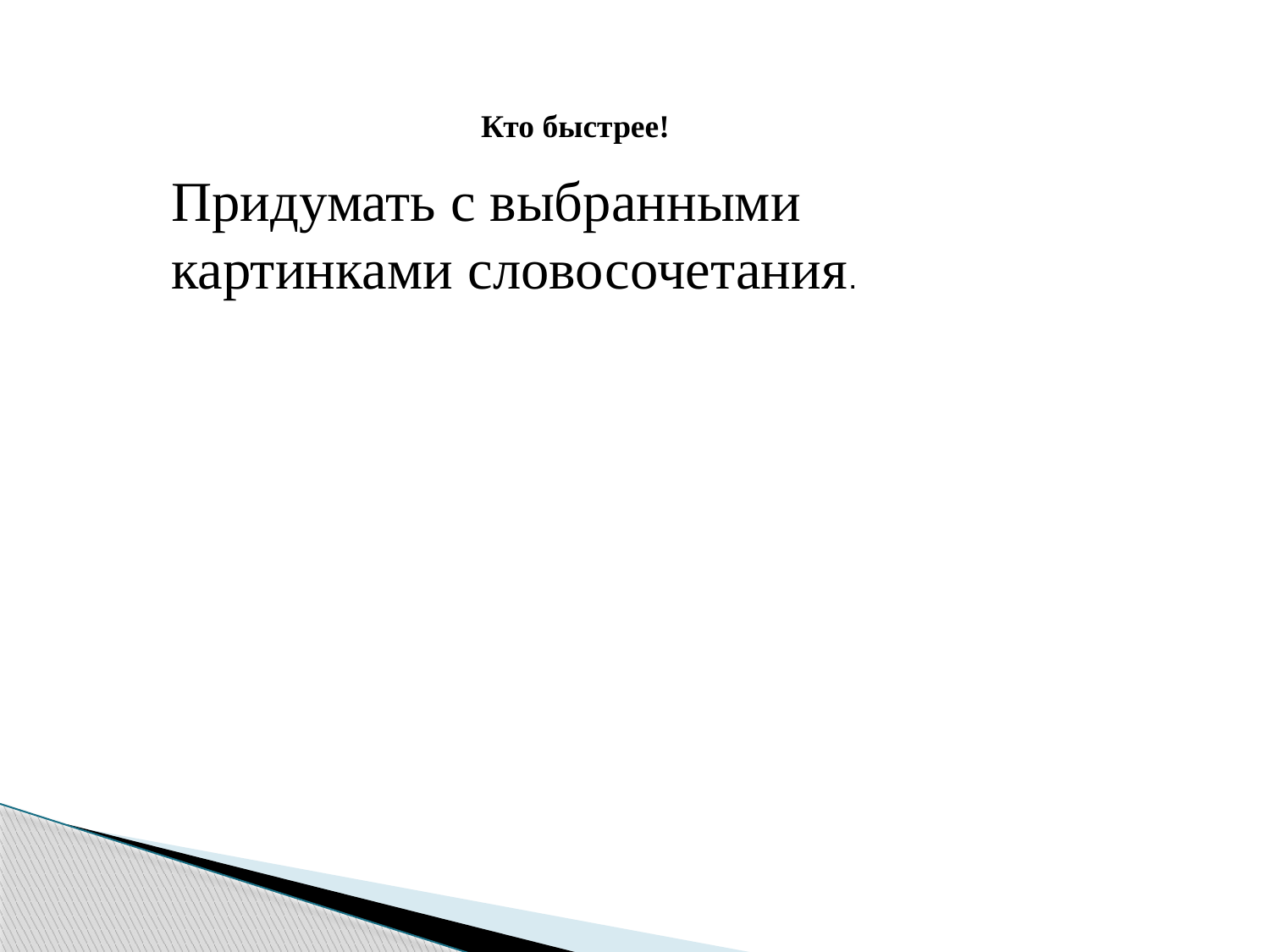

Кто быстрее!
Придумать с выбранными картинками словосочетания.